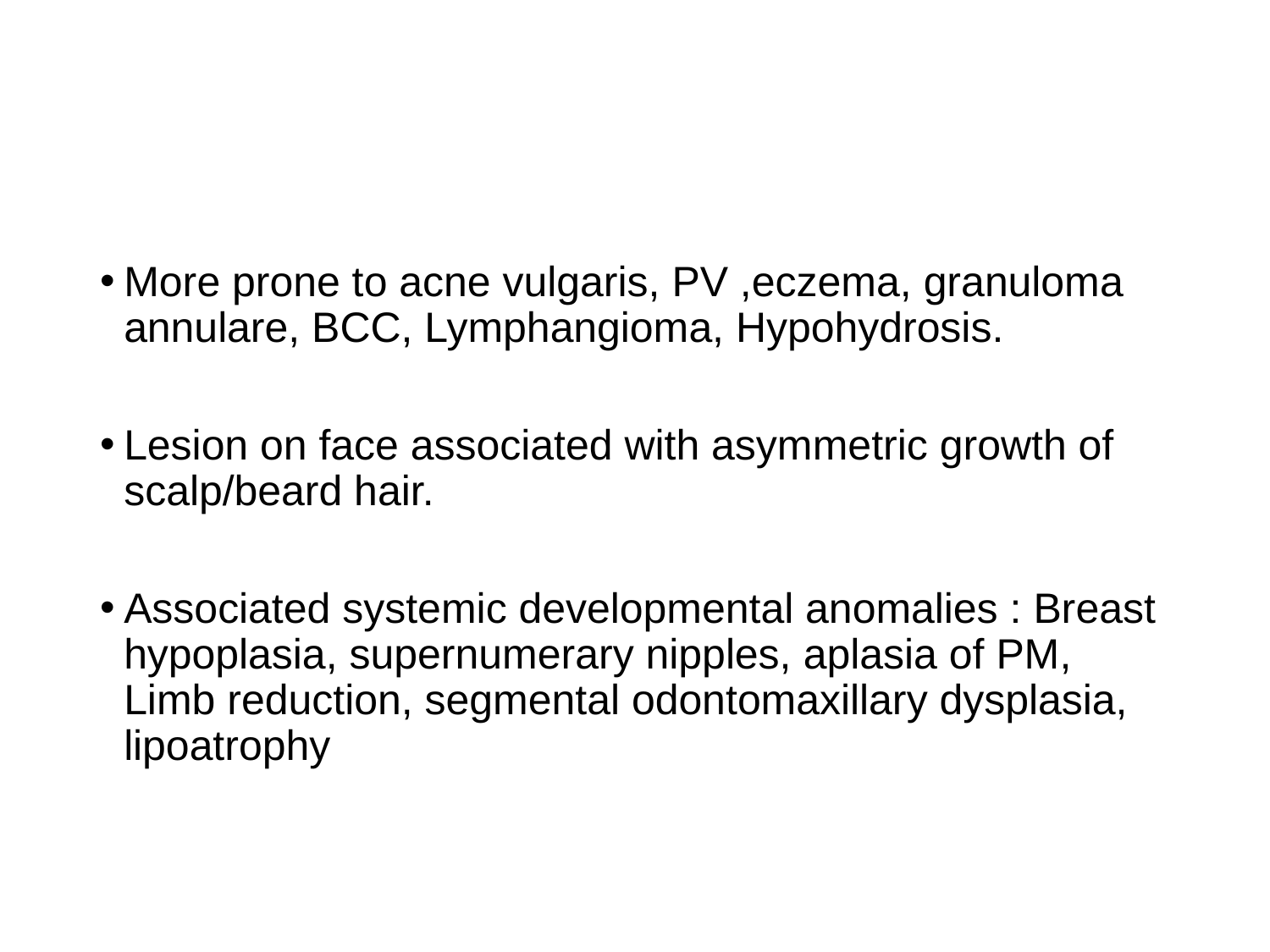

#
More prone to acne vulgaris, PV ,eczema, granuloma annulare, BCC, Lymphangioma, Hypohydrosis.

Lesion on face associated with asymmetric growth of scalp/beard hair.

Associated systemic developmental anomalies : Breast hypoplasia, supernumerary nipples, aplasia of PM, Limb reduction, segmental odontomaxillary dysplasia, lipoatrophy